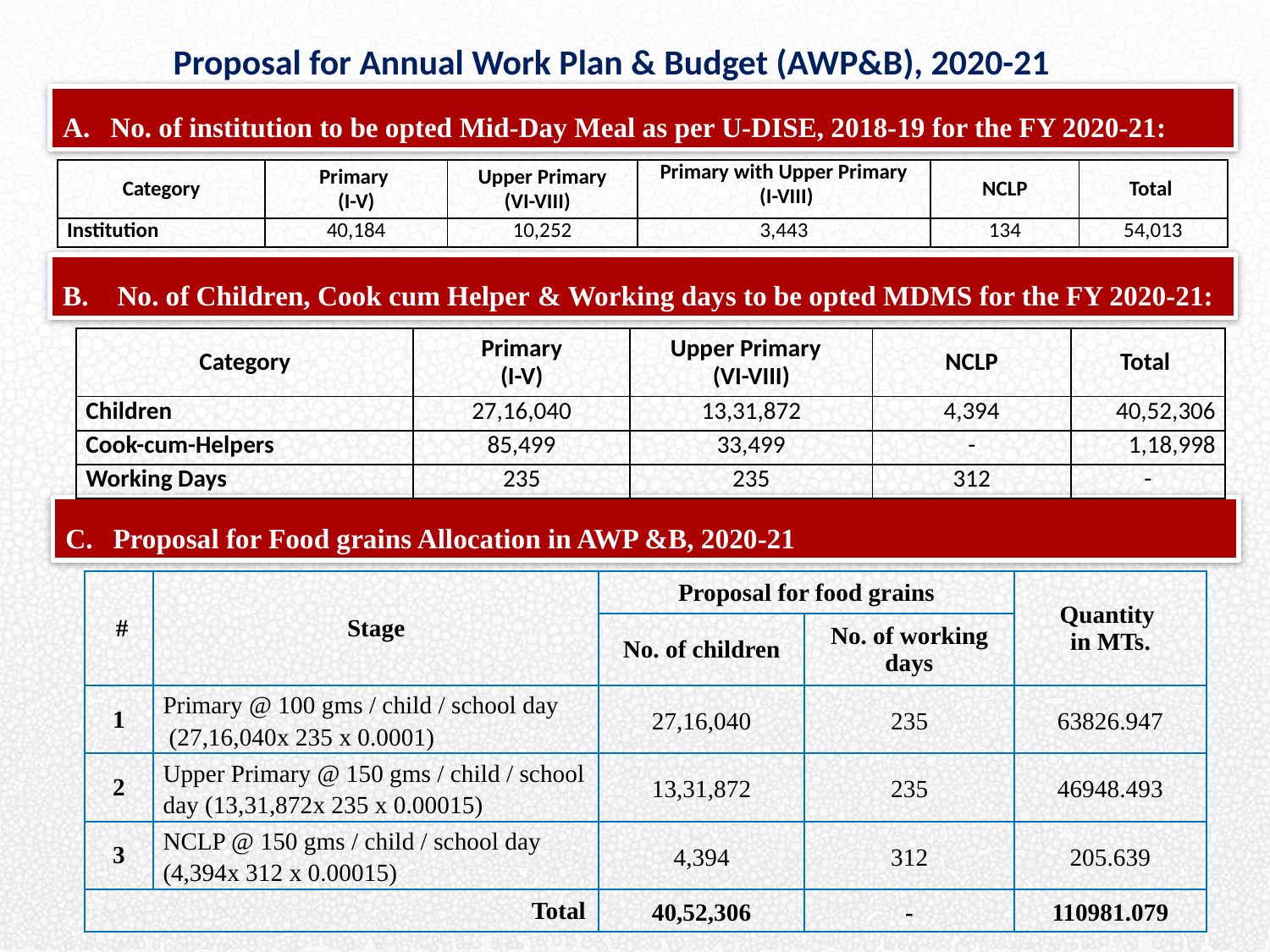

Proposal for Annual Work Plan & Budget (AWP&B), 2020-21
A. 	No. of institution to be opted Mid-Day Meal as per U-DISE, 2018-19 for the FY 2020-21:
| Category | Primary (I-V) | Upper Primary (VI-VIII) | Primary with Upper Primary (I-VIII) | NCLP | Total |
| --- | --- | --- | --- | --- | --- |
| Institution | 40,184 | 10,252 | 3,443 | 134 | 54,013 |
B. 	 No. of Children, Cook cum Helper & Working days to be opted MDMS for the FY 2020-21:
| Category | Primary (I-V) | Upper Primary (VI-VIII) | NCLP | Total |
| --- | --- | --- | --- | --- |
| Children | 27,16,040 | 13,31,872 | 4,394 | 40,52,306 |
| Cook-cum-Helpers | 85,499 | 33,499 | - | 1,18,998 |
| Working Days | 235 | 235 | 312 | - |
C. 	Proposal for Food grains Allocation in AWP &B, 2020-21
| # | Stage | Proposal for food grains |  | Quantity in MTs. |
| --- | --- | --- | --- | --- |
|  |  | No. of children | No. of working days |  |
| 1 | Primary @ 100 gms / child / school day (27,16,040x 235 x 0.0001) | 27,16,040 | 235 | 63826.947 |
| 2 | Upper Primary @ 150 gms / child / school day (13,31,872x 235 x 0.00015) | 13,31,872 | 235 | 46948.493 |
| 3 | NCLP @ 150 gms / child / school day (4,394x 312 x 0.00015) | 4,394 | 312 | 205.639 |
| Total |  | 40,52,306 | - | 110981.079 |